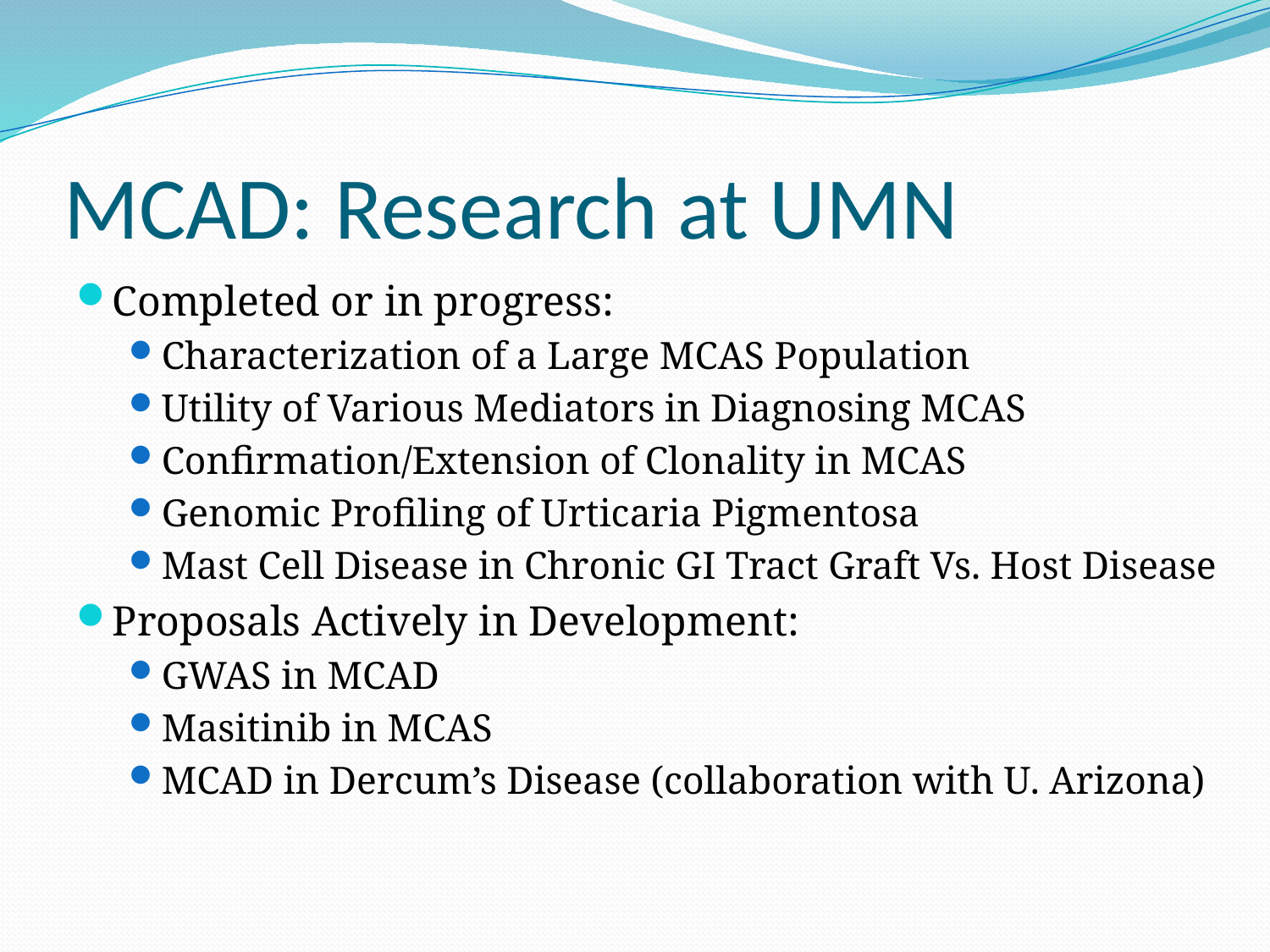

# MCAD: Research at UMN
Completed or in progress:
Characterization of a Large MCAS Population
Utility of Various Mediators in Diagnosing MCAS
Confirmation/Extension of Clonality in MCAS
Genomic Profiling of Urticaria Pigmentosa
Mast Cell Disease in Chronic GI Tract Graft Vs. Host Disease
Proposals Actively in Development:
GWAS in MCAD
Masitinib in MCAS
MCAD in Dercum’s Disease (collaboration with U. Arizona)